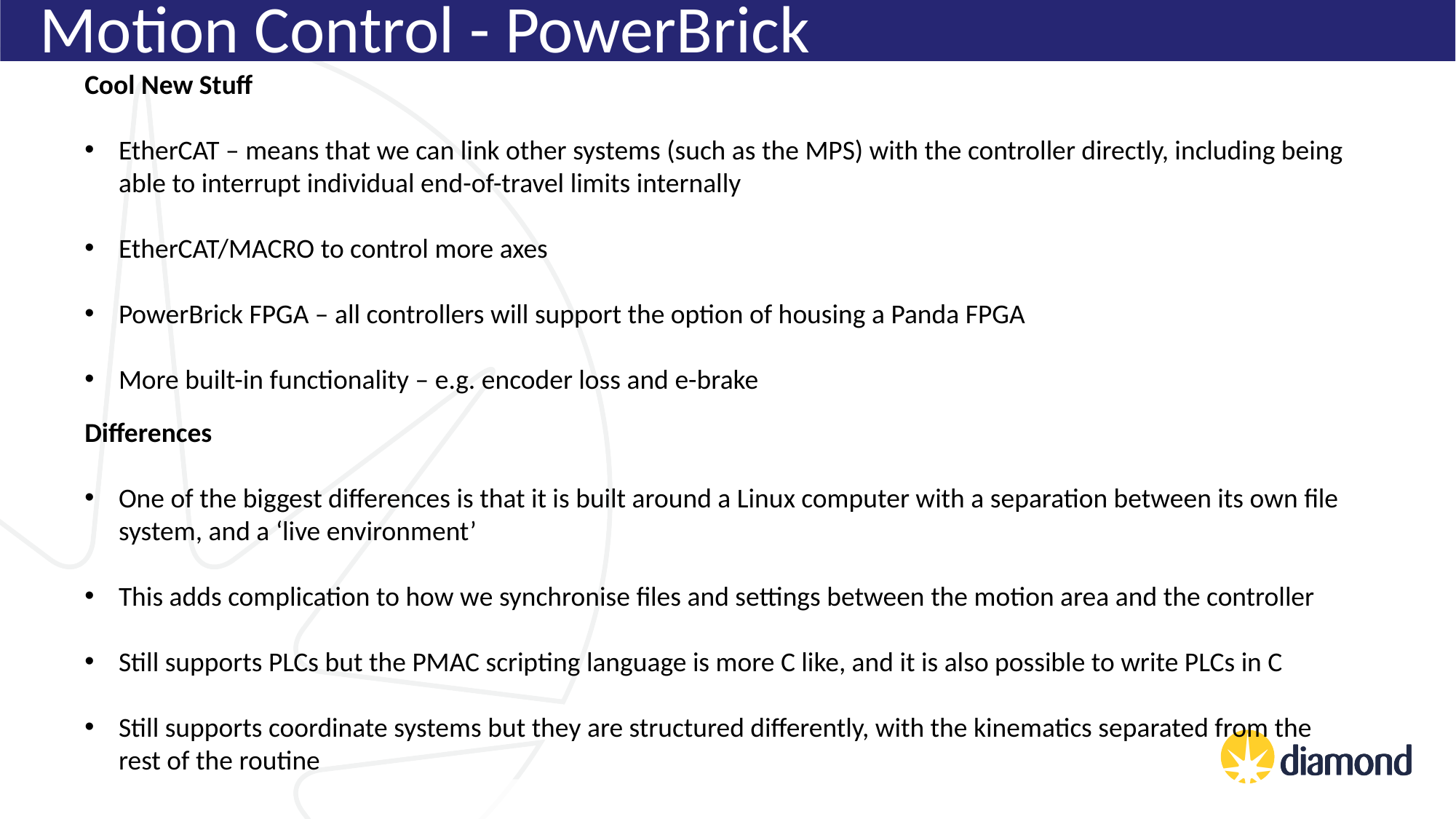

# Motion Control - PowerBrick
Cool New Stuff

EtherCAT – means that we can link other systems (such as the MPS) with the controller directly, including being able to interrupt individual end-of-travel limits internally

EtherCAT/MACRO to control more axes

PowerBrick FPGA – all controllers will support the option of housing a Panda FPGA

More built-in functionality – e.g. encoder loss and e-brake
Differences

One of the biggest differences is that it is built around a Linux computer with a separation between its own file system, and a ‘live environment’

This adds complication to how we synchronise files and settings between the motion area and the controller

Still supports PLCs but the PMAC scripting language is more C like, and it is also possible to write PLCs in C

Still supports coordinate systems but they are structured differently, with the kinematics separated from the rest of the routine